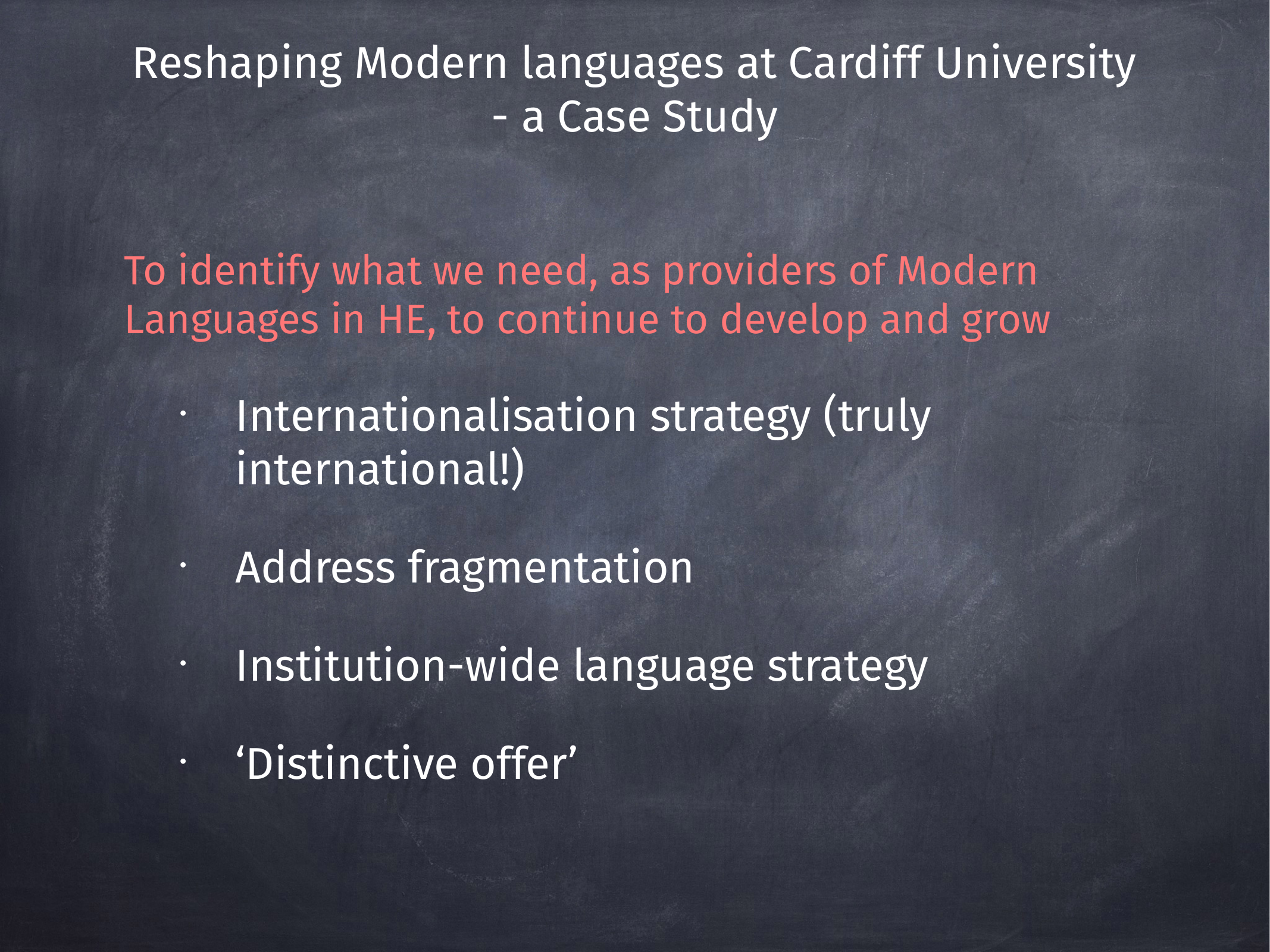

# Reshaping Modern languages at Cardiff University - a Case Study
To identify what we need, as providers of Modern Languages in HE, to continue to develop and grow
Internationalisation strategy (truly international!)
Address fragmentation
Institution-wide language strategy
‘Distinctive offer’